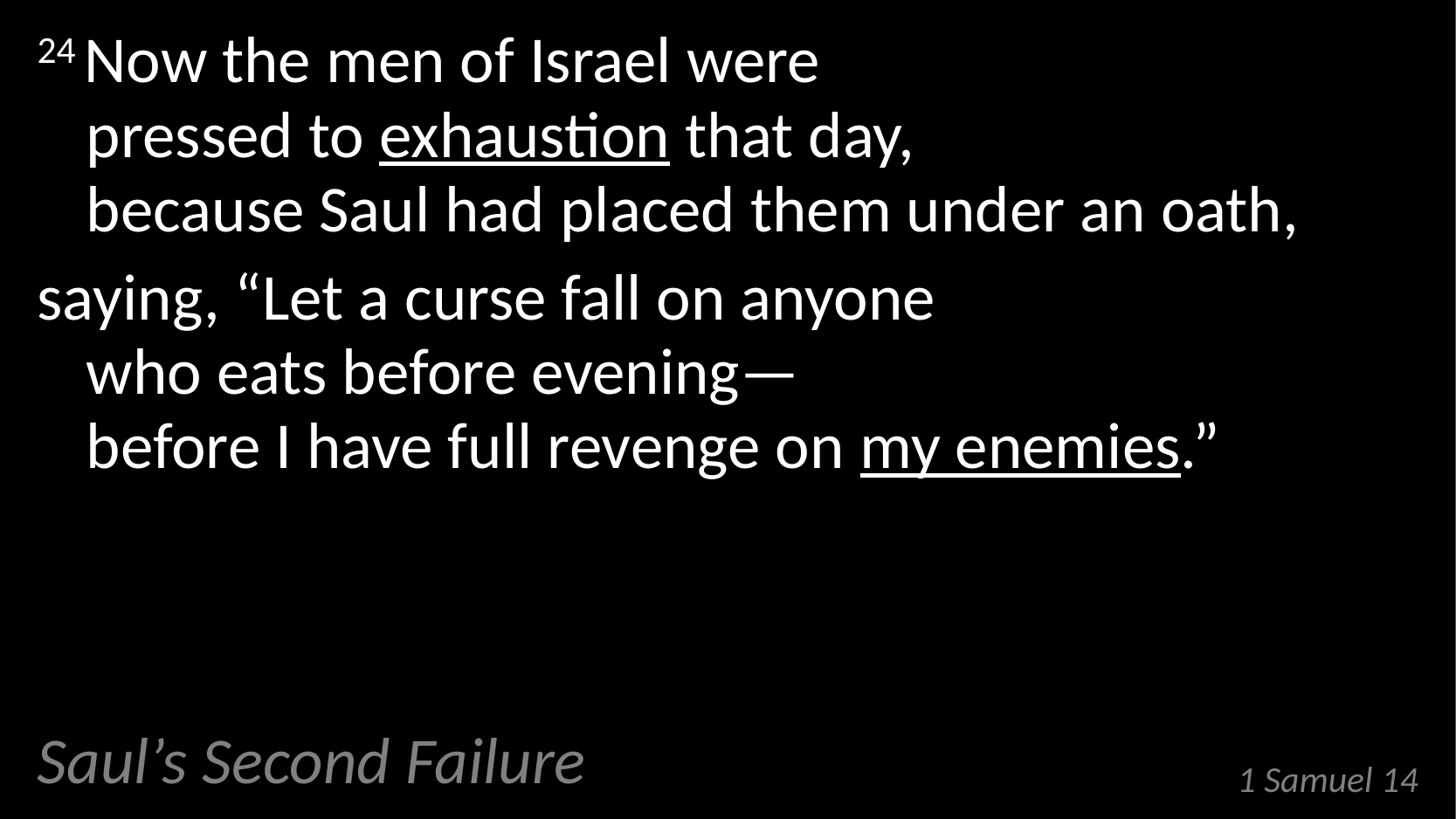

24 Now the men of Israel were
pressed to exhaustion that day,
because Saul had placed them under an oath,
saying, “Let a curse fall on anyone
who eats before evening—
before I have full revenge on my enemies.”
Saul’s Second Failure
# 1 Samuel 14